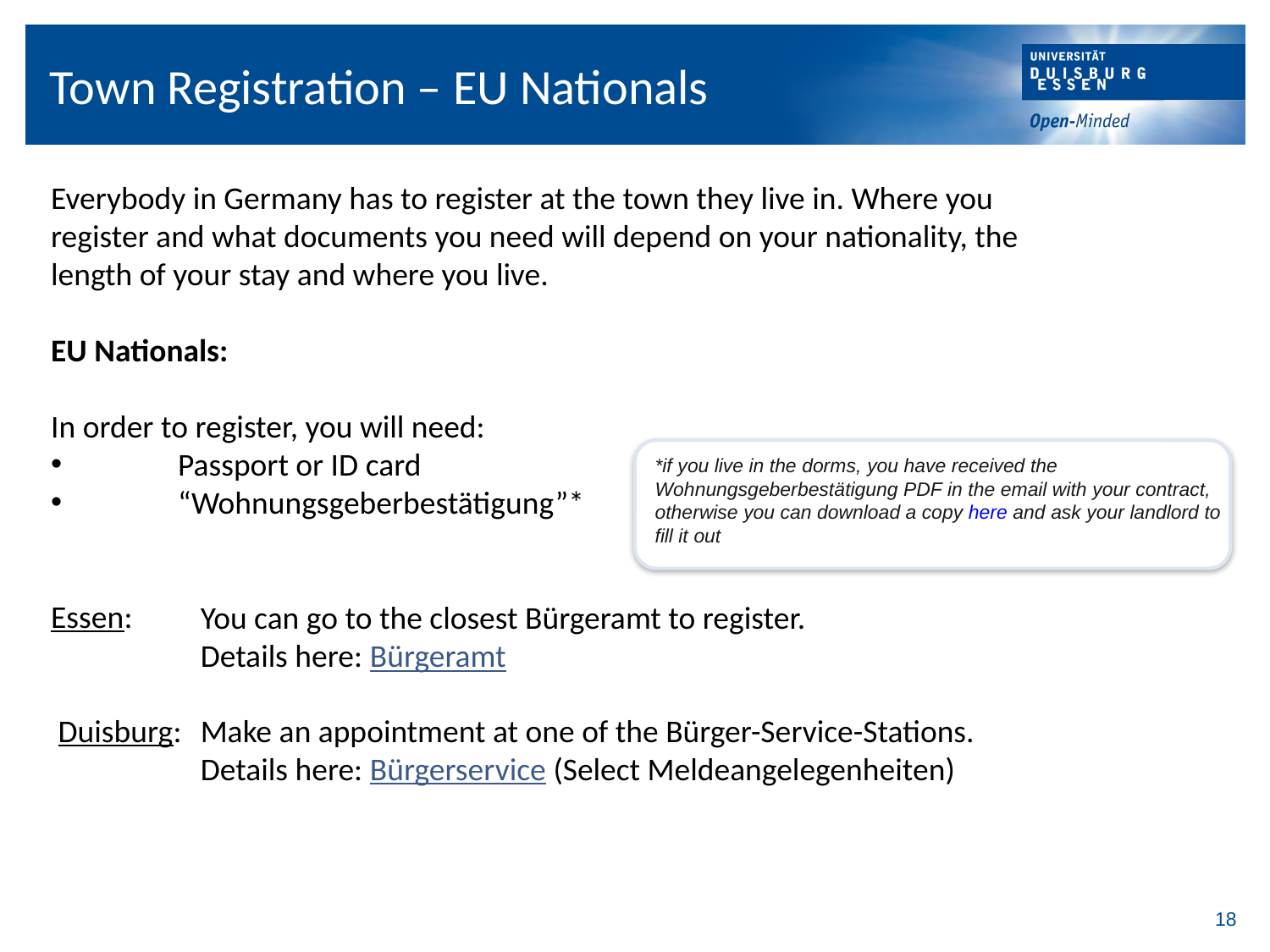

# Town Registration – EU Nationals
Everybody in Germany has to register at the town they live in. Where you register and what documents you need will depend on your nationality, the length of your stay and where you live.

EU Nationals:
In order to register, you will need:
 	Passport or ID card
 	“Wohnungsgeberbestätigung”*

Essen:

 Duisburg:

*if you live in the dorms, you have received the Wohnungsgeberbestätigung PDF in the email with your contract, otherwise you can download a copy here and ask your landlord to fill it out

You can go to the closest Bürgeramt to register.
Details here: Bürgeramt
Make an appointment at one of the Bürger-Service-Stations.
Details here: Bürgerservice (Select Meldeangelegenheiten)
18